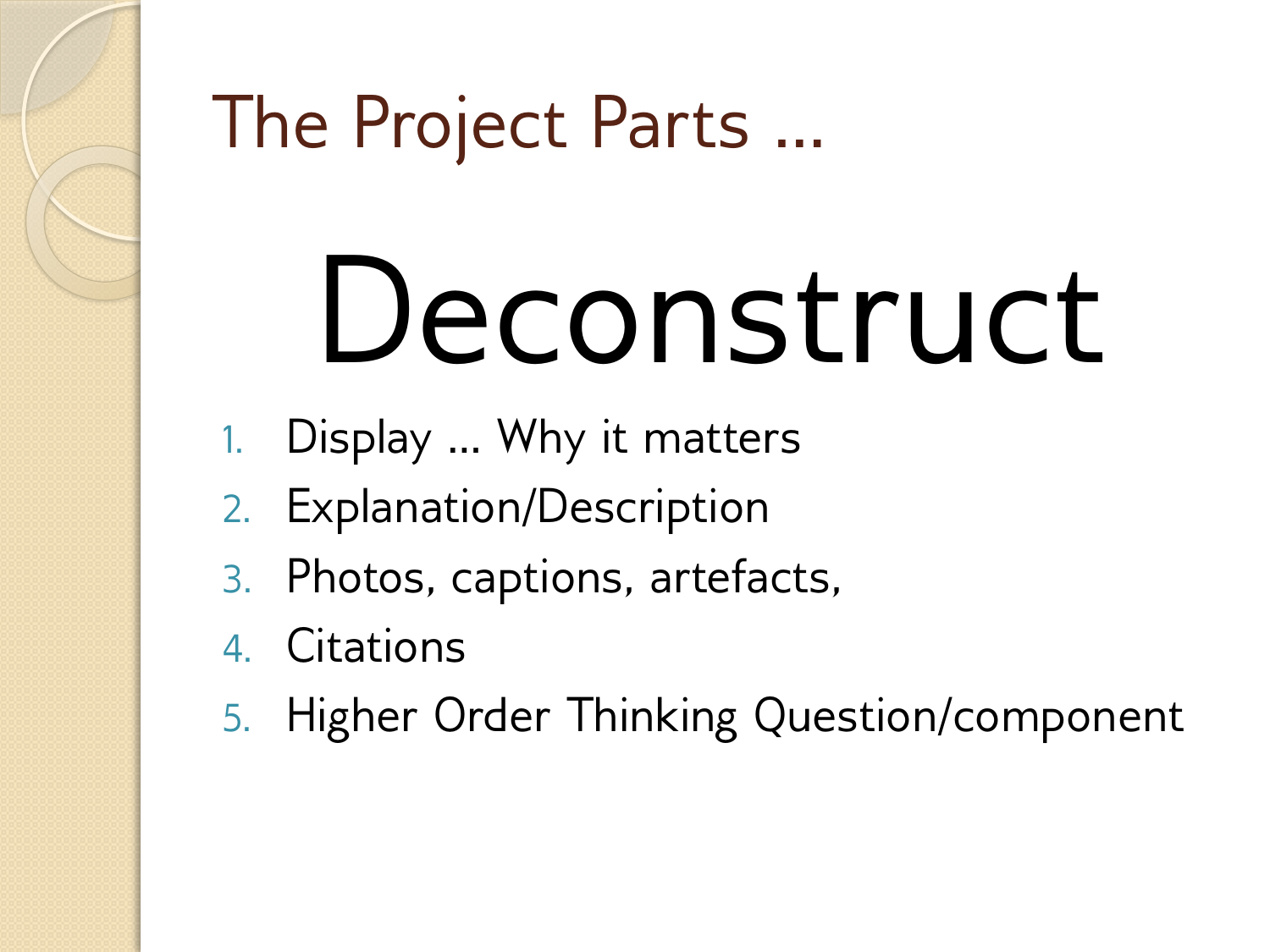

# The Project Parts …
  Deconstruct
Display … Why it matters
Explanation/Description
Photos, captions, artefacts,
Citations
Higher Order Thinking Question/component